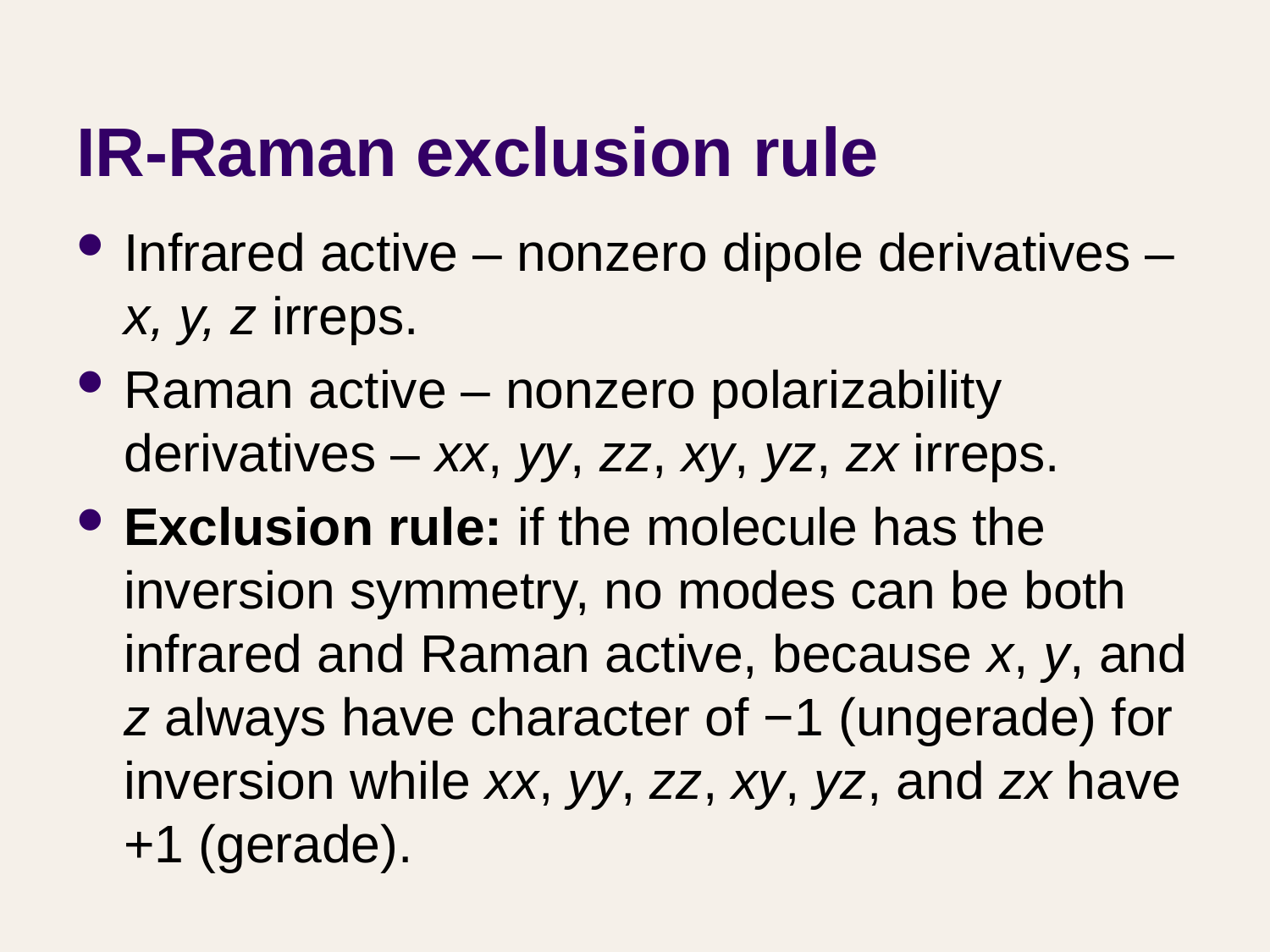

# IR-Raman exclusion rule
Infrared active – nonzero dipole derivatives – x, y, z irreps.
Raman active – nonzero polarizability derivatives – xx, yy, zz, xy, yz, zx irreps.
Exclusion rule: if the molecule has the inversion symmetry, no modes can be both infrared and Raman active, because x, y, and z always have character of −1 (ungerade) for inversion while xx, yy, zz, xy, yz, and zx have +1 (gerade).